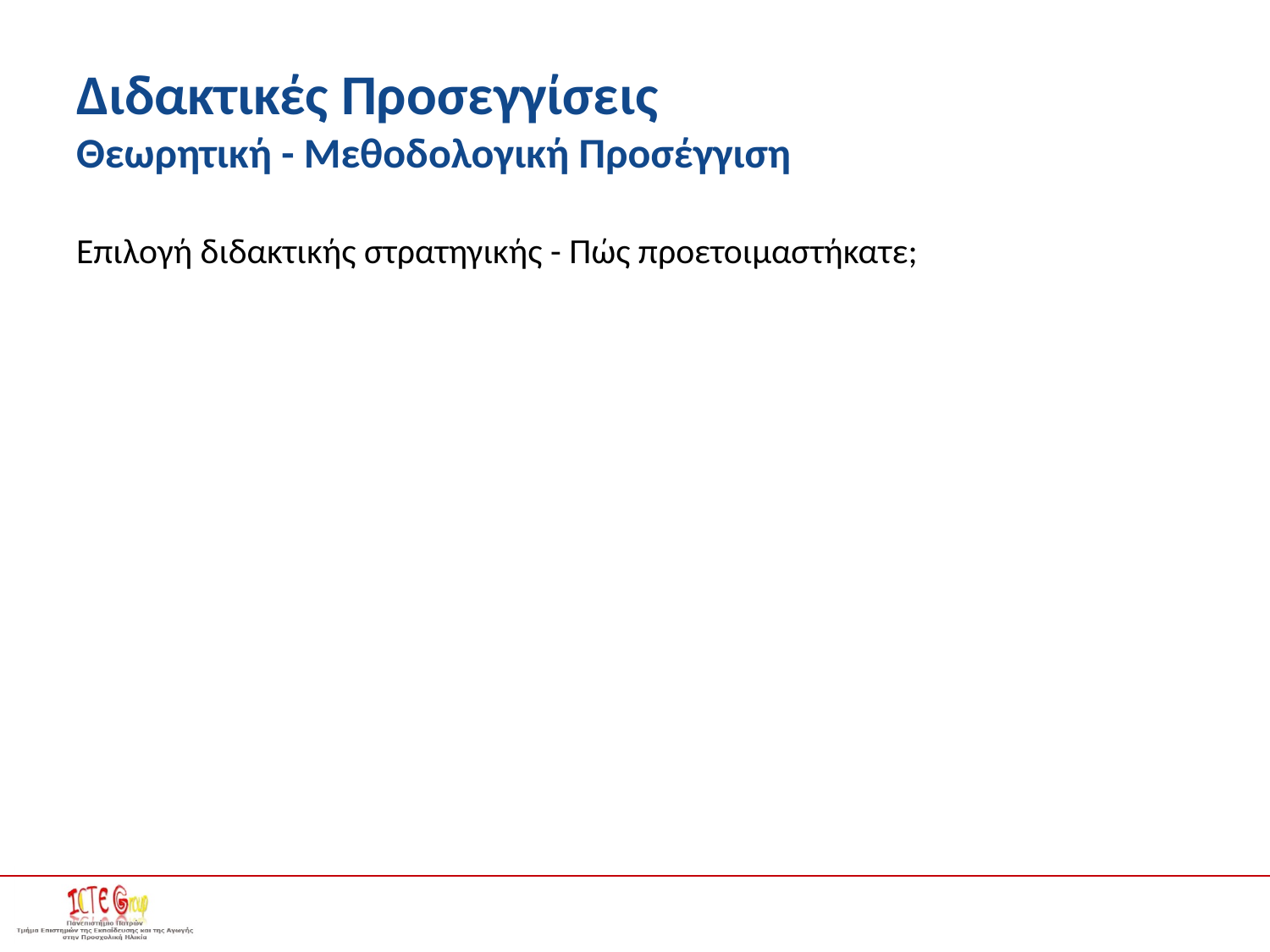

# Διδακτικές Προσεγγίσεις Θεωρητική - Μεθοδολογική Προσέγγιση
Επιλογή διδακτικής στρατηγικής - Πώς προετοιμαστήκατε;